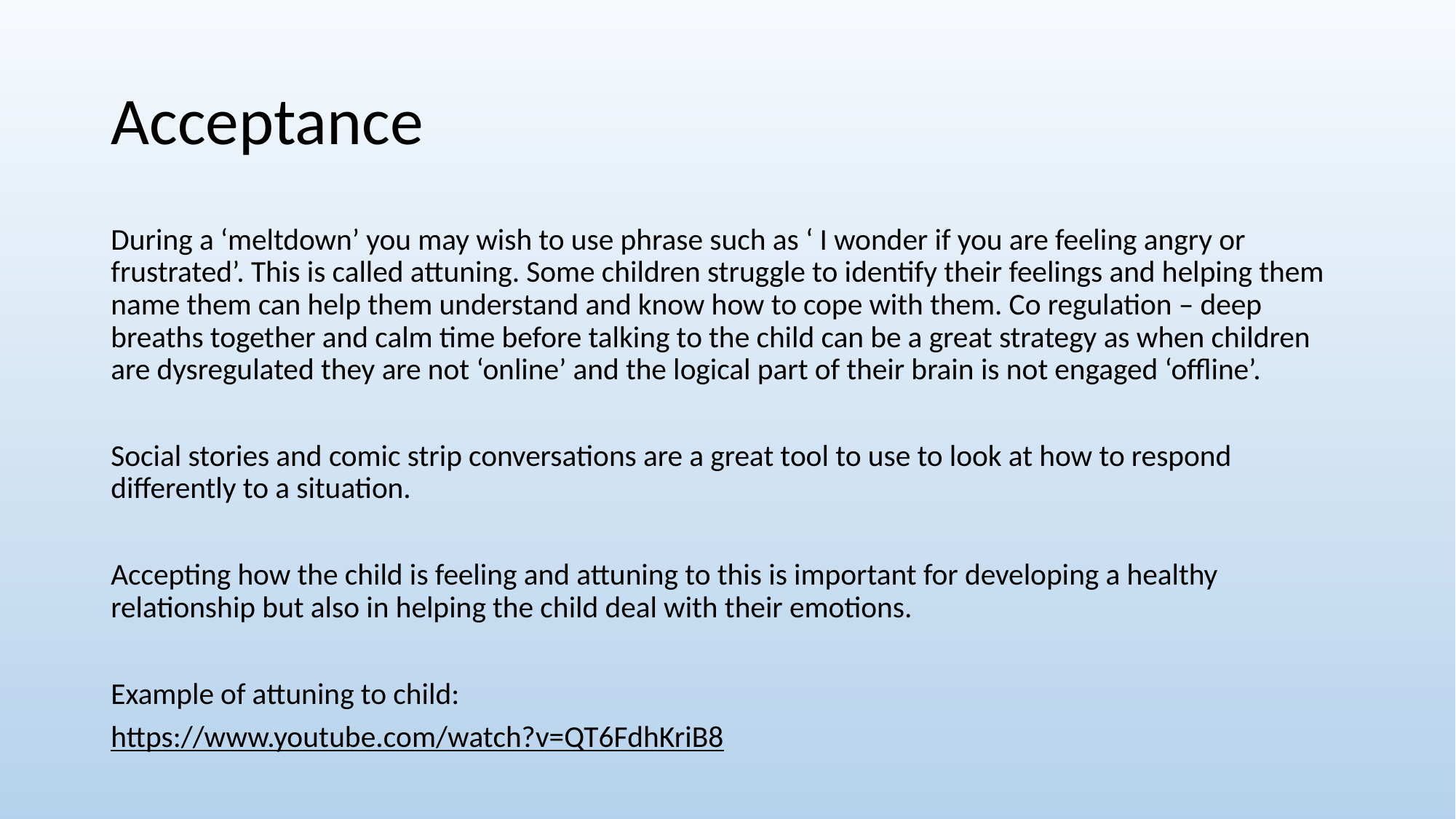

# Acceptance

During a ‘meltdown’ you may wish to use phrase such as ‘ I wonder if you are feeling angry or frustrated’. This is called attuning. Some children struggle to identify their feelings and helping them name them can help them understand and know how to cope with them. Co regulation – deep breaths together and calm time before talking to the child can be a great strategy as when children are dysregulated they are not ‘online’ and the logical part of their brain is not engaged ‘offline’.

Social stories and comic strip conversations are a great tool to use to look at how to respond differently to a situation.

Accepting how the child is feeling and attuning to this is important for developing a healthy relationship but also in helping the child deal with their emotions.

Example of attuning to child:
https://www.youtube.com/watch?v=QT6FdhKriB8